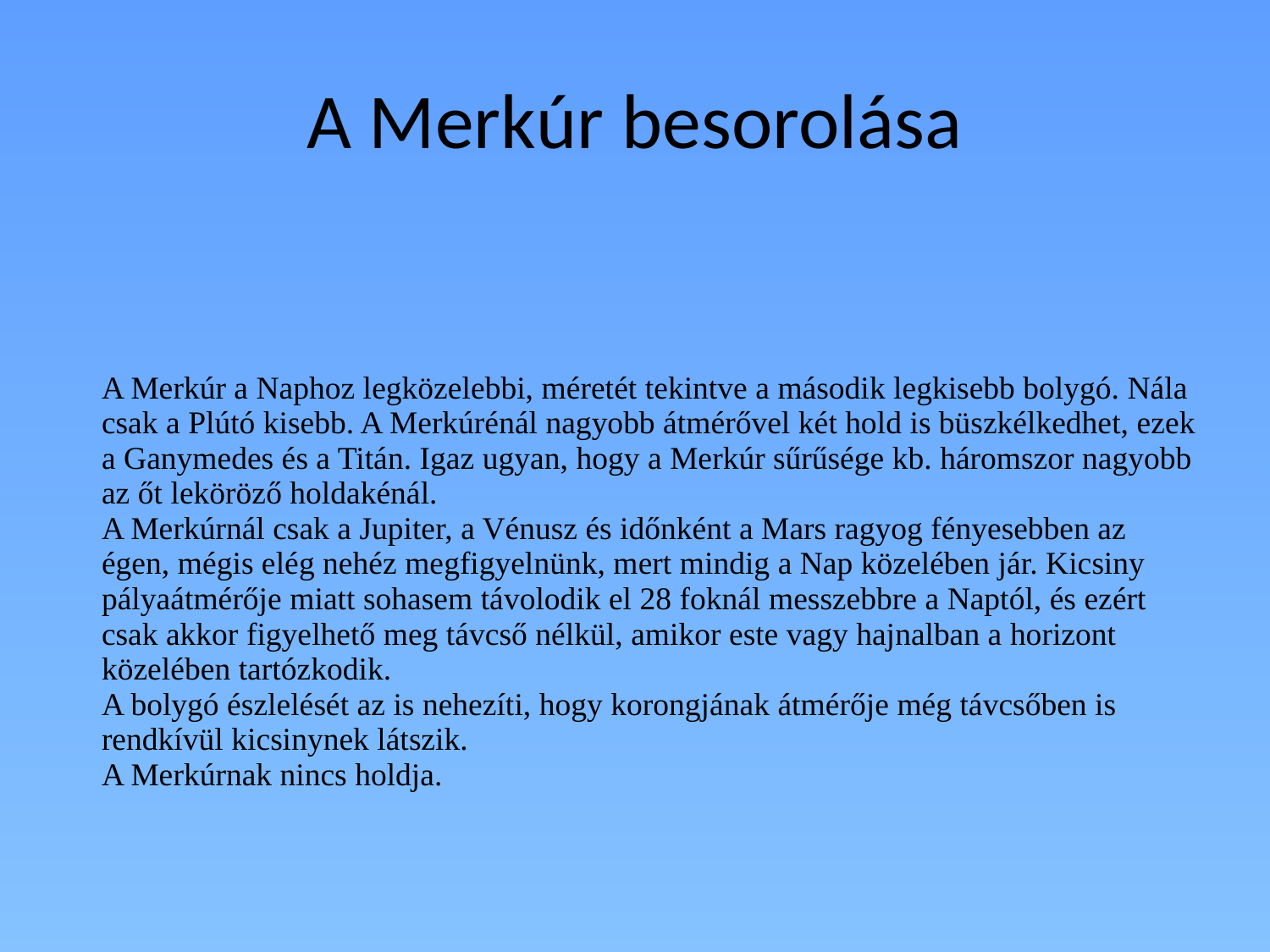

# A Merkúr besorolása
| A Merkúr a Naphoz legközelebbi, méretét tekintve a második legkisebb bolygó. Nála csak a Plútó kisebb. A Merkúrénál nagyobb átmérővel két hold is büszkélkedhet, ezek a Ganymedes és a Titán. Igaz ugyan, hogy a Merkúr sűrűsége kb. háromszor nagyobb az őt leköröző holdakénál. A Merkúrnál csak a Jupiter, a Vénusz és időnként a Mars ragyog fényesebben az égen, mégis elég nehéz megfigyelnünk, mert mindig a Nap közelében jár. Kicsiny pályaátmérője miatt sohasem távolodik el 28 foknál messzebbre a Naptól, és ezért csak akkor figyelhető meg távcső nélkül, amikor este vagy hajnalban a horizont közelében tartózkodik.  A bolygó észlelését az is nehezíti, hogy korongjának átmérője még távcsőben is rendkívül kicsinynek látszik.  A Merkúrnak nincs holdja. |
| --- |